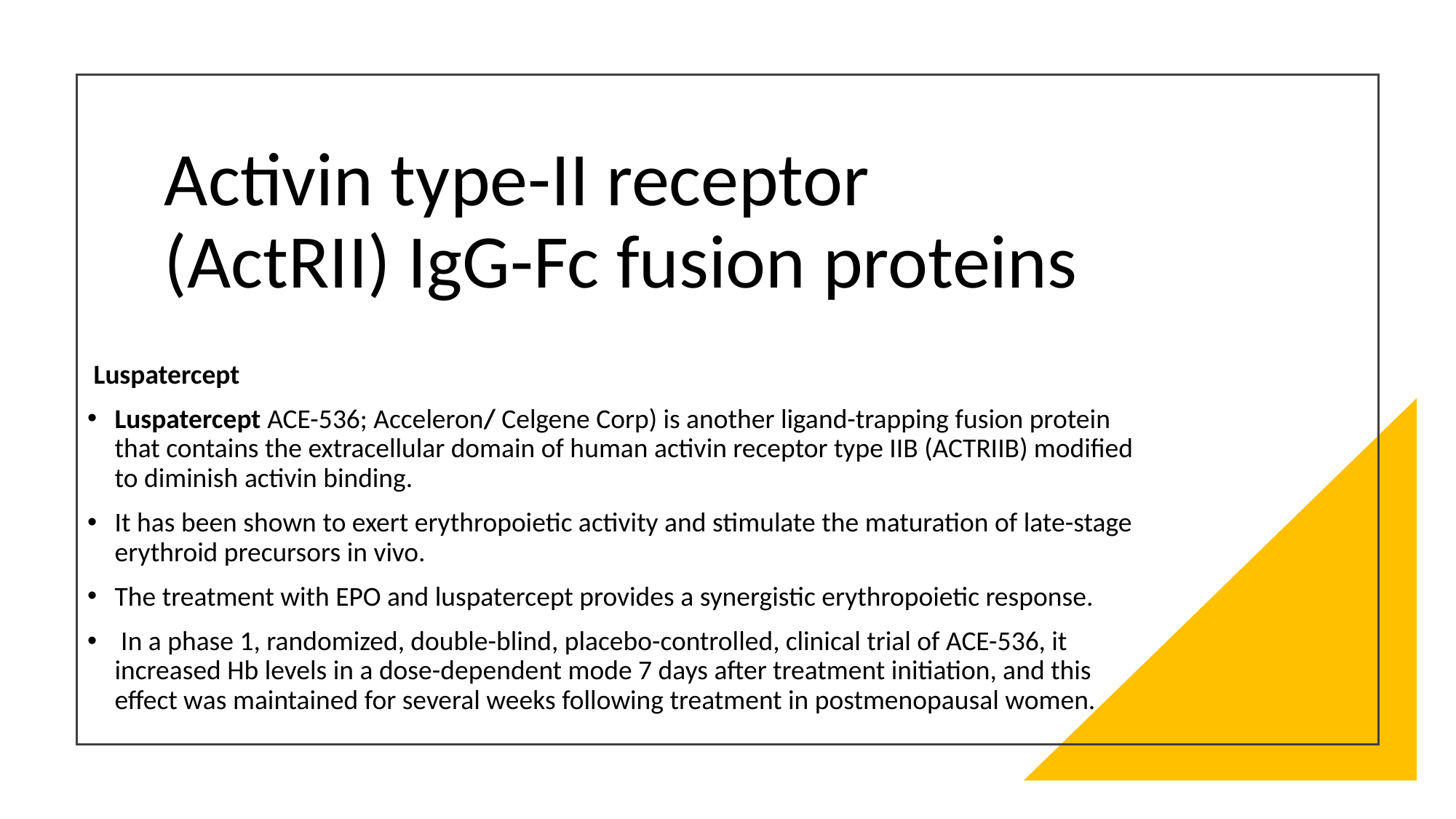

# Activin type-II receptor (ActRII) IgG-Fc fusion proteins
 Luspatercept
Luspatercept ACE-536; Acceleron/ Celgene Corp) is another ligand-trapping fusion protein that contains the extracellular domain of human activin receptor type IIB (ACTRIIB) modified to diminish activin binding.
It has been shown to exert erythropoietic activity and stimulate the maturation of late-stage erythroid precursors in vivo.
The treatment with EPO and luspatercept provides a synergistic erythropoietic response.
 In a phase 1, randomized, double-blind, placebo-controlled, clinical trial of ACE-536, it increased Hb levels in a dose-dependent mode 7 days after treatment initiation, and this effect was maintained for several weeks following treatment in postmenopausal women.